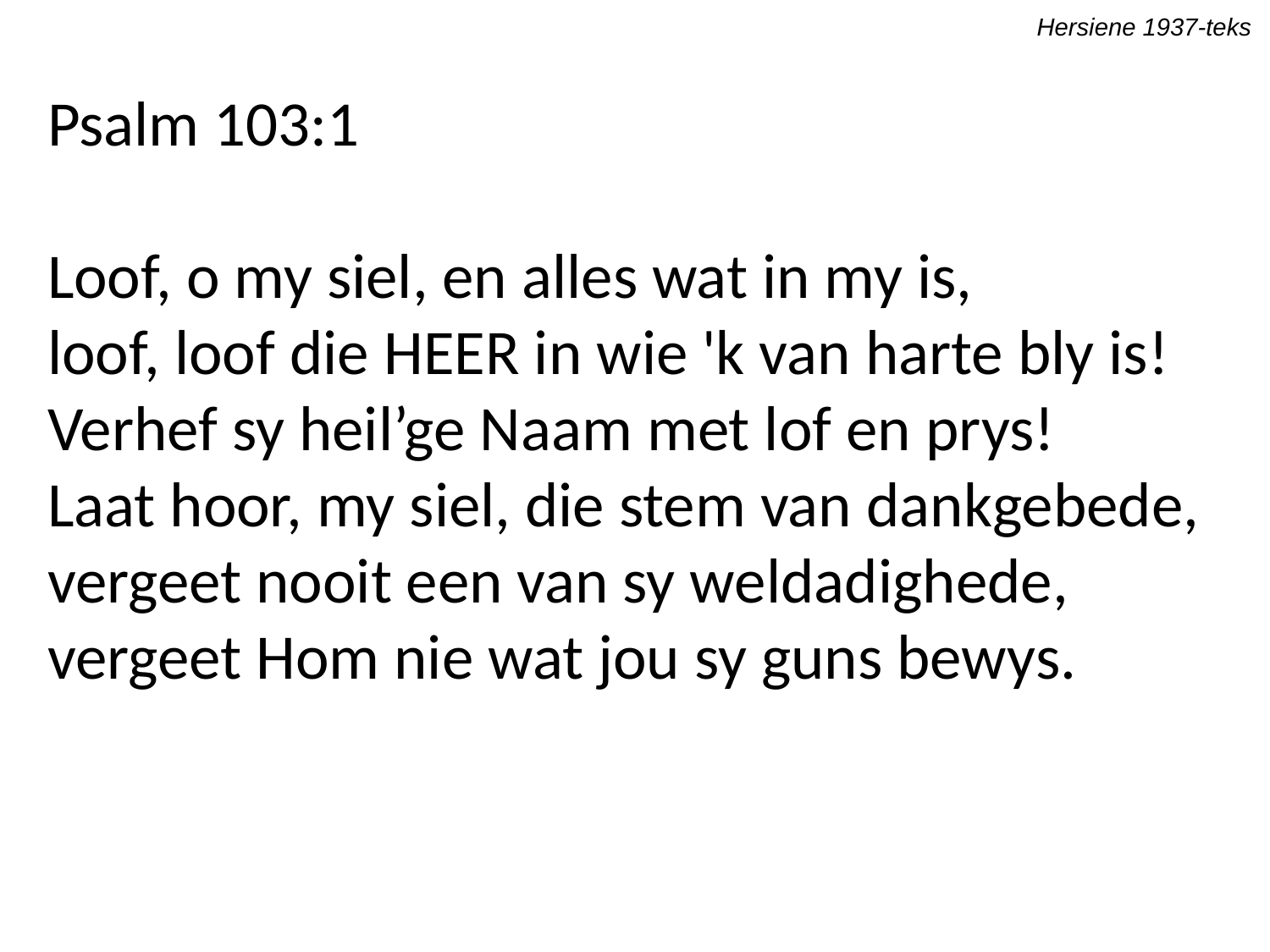

Hersiene 1937-teks
Psalm 103:1

Loof, o my siel, en alles wat in my is,
loof, loof die Heer in wie 'k van harte bly is!
Verhef sy heil’ge Naam met lof en prys!
Laat hoor, my siel, die stem van dankgebede,
vergeet nooit een van sy weldadighede,
vergeet Hom nie wat jou sy guns bewys.